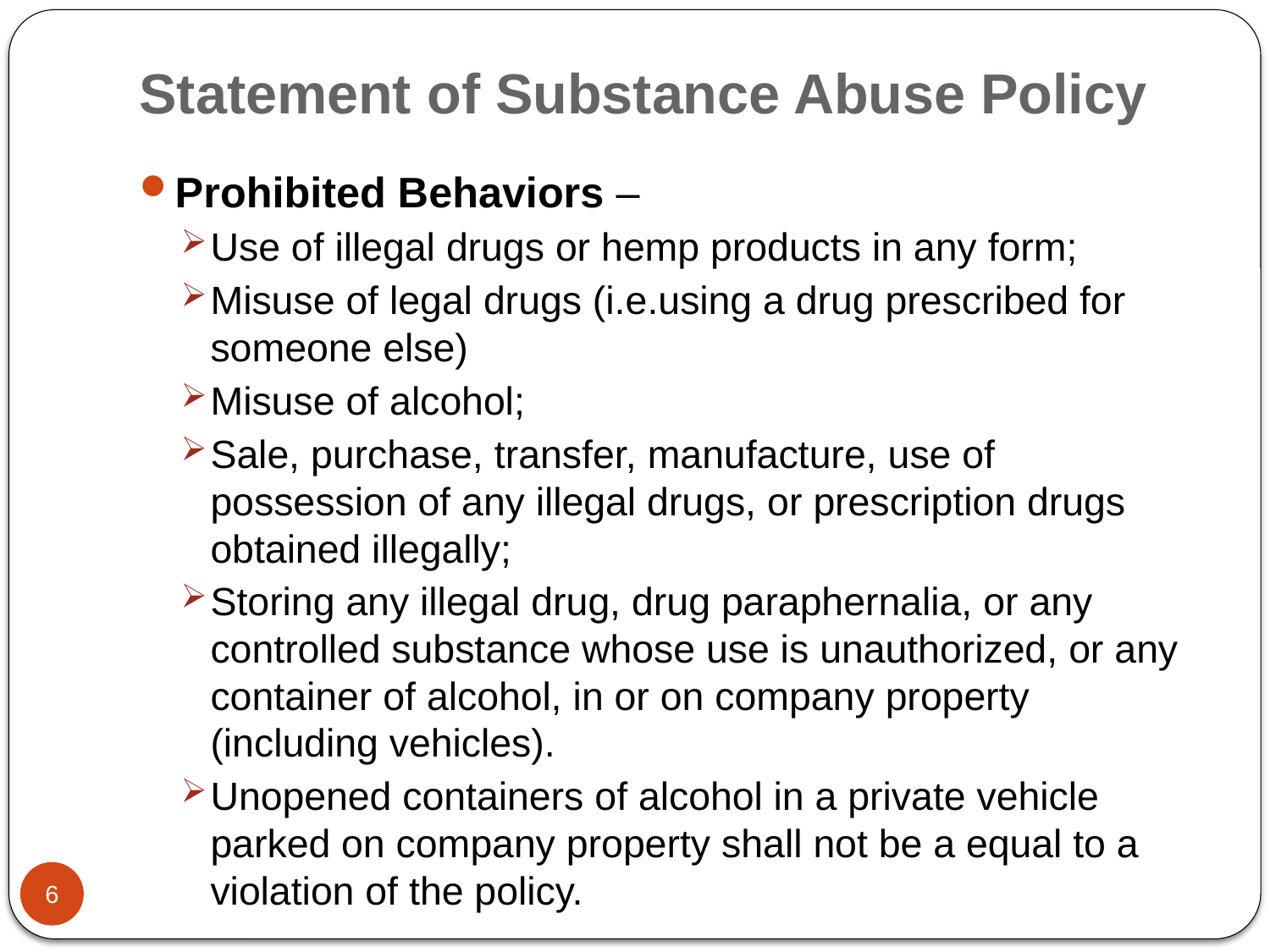

# Statement of Substance Abuse Policy
Prohibited Behaviors –
Use of illegal drugs or hemp products in any form;
Misuse of legal drugs (i.e.using a drug prescribed for someone else)
Misuse of alcohol;
Sale, purchase, transfer, manufacture, use of possession of any illegal drugs, or prescription drugs obtained illegally;
Storing any illegal drug, drug paraphernalia, or any controlled substance whose use is unauthorized, or any container of alcohol, in or on company property (including vehicles).
Unopened containers of alcohol in a private vehicle parked on company property shall not be a equal to a violation of the policy.
6